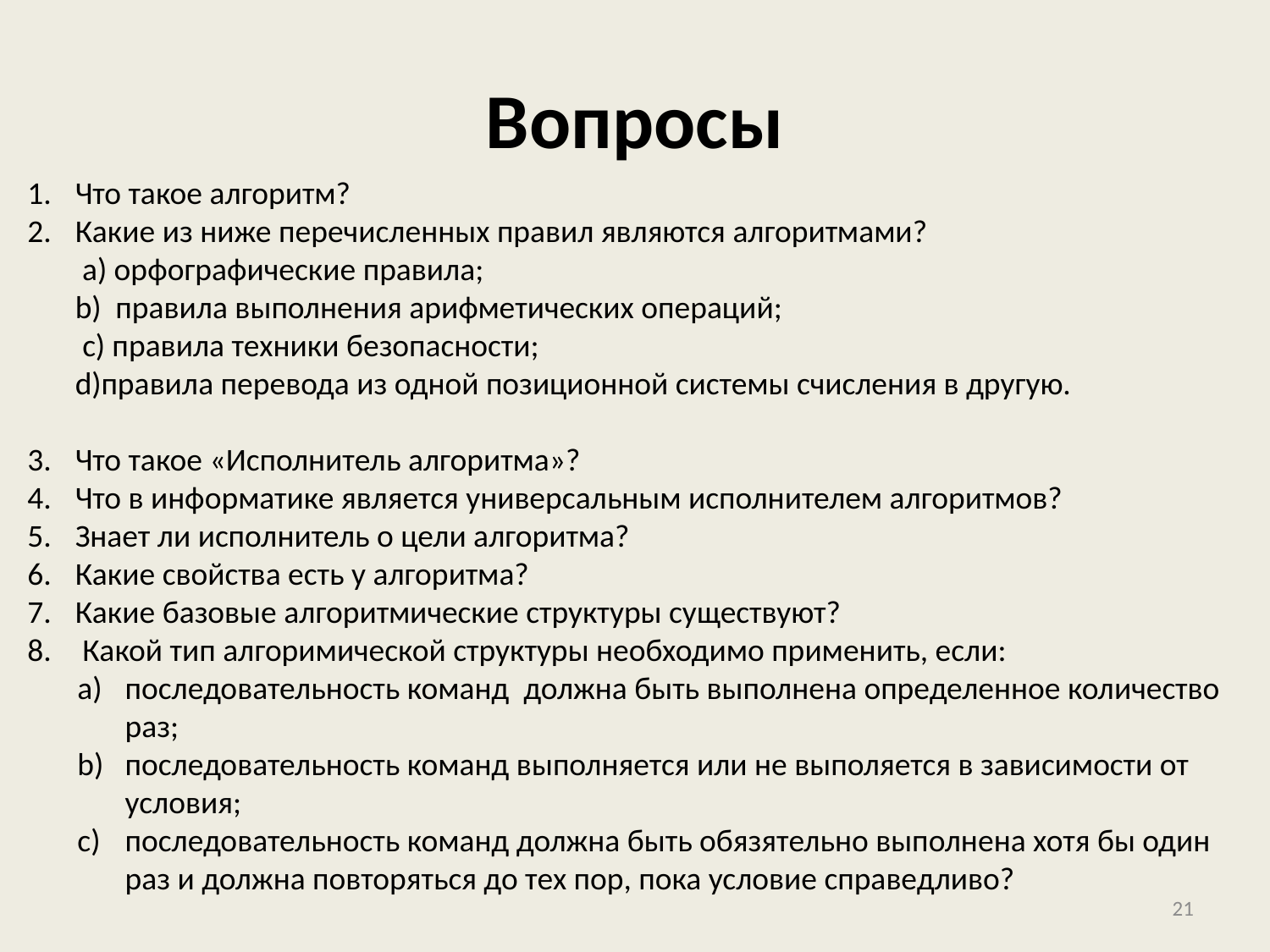

# Вопросы
Что такое алгоритм?
Какие из ниже перечисленных правил являются алгоритмами?
 а) орфографические правила;
b)  правила выполнения арифметических операций;
 c) правила техники безопасности;
d)правила перевода из одной позиционной системы счисления в другую.

Что такое «Исполнитель алгоритма»?
Что в информатике является универсальным исполнителем алгоритмов?
Знает ли исполнитель о цели алгоритма?
Какие свойства есть у алгоритма?
Какие базовые алгоритмические структуры существуют?
 Какой тип алгоримической структуры необходимо применить, если:
последовательность команд  должна быть выполнена определенное количество раз;
последовательность команд выполняется или не выполяется в зависимости от условия;
последовательность команд должна быть обязятельно выполнена хотя бы один раз и должна повторяться до тех пор, пока условие справедливо?
21